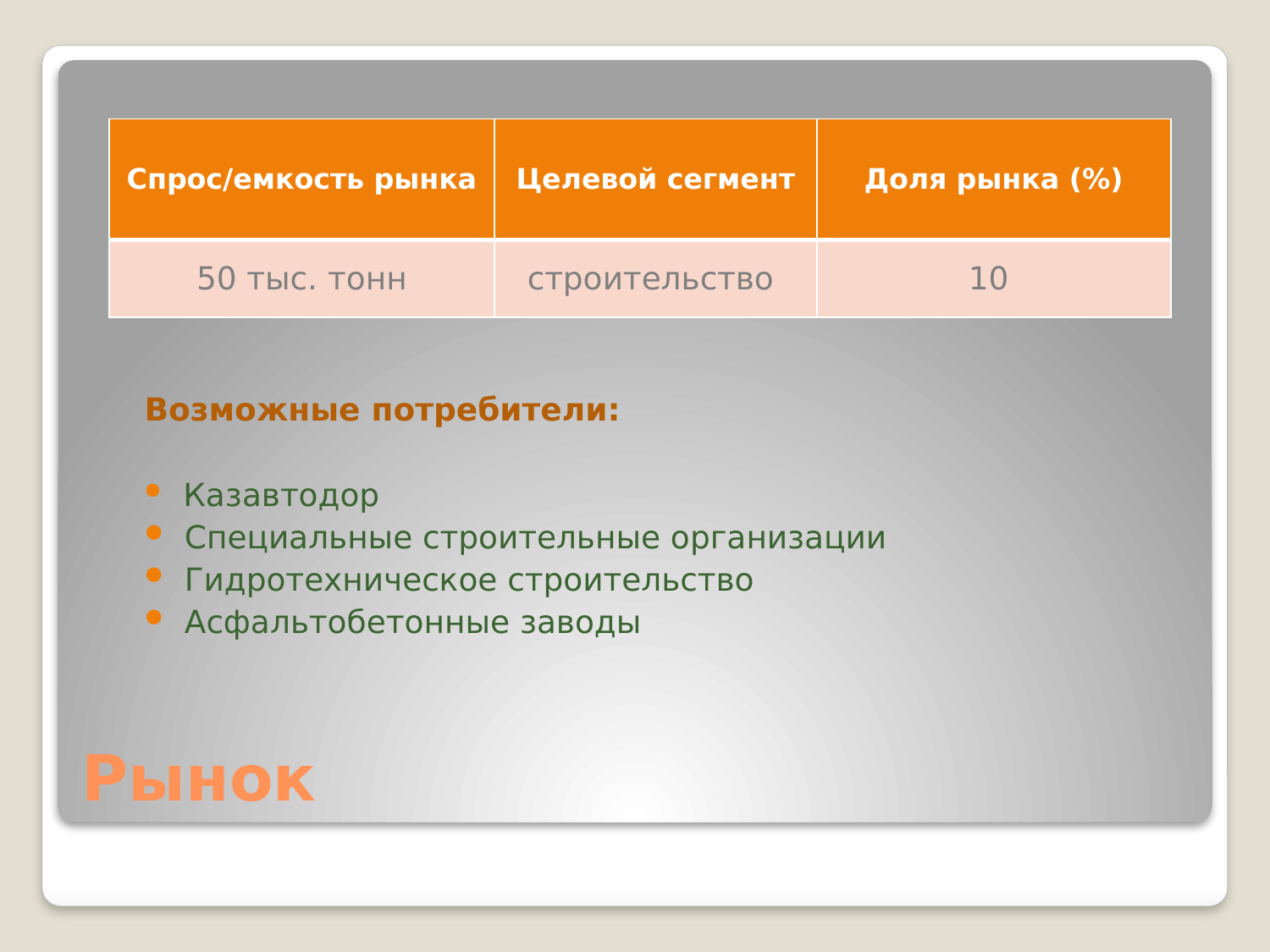

| Спрос/емкость рынка | Целевой сегмент | Доля рынка (%) |
| --- | --- | --- |
| 50 тыс. тонн | строительство | 10 |
Возможные потребители:

 Казавтодор
 Специальные строительные организации
 Гидротехническое строительство
 Асфальтобетонные заводы

# Рынок